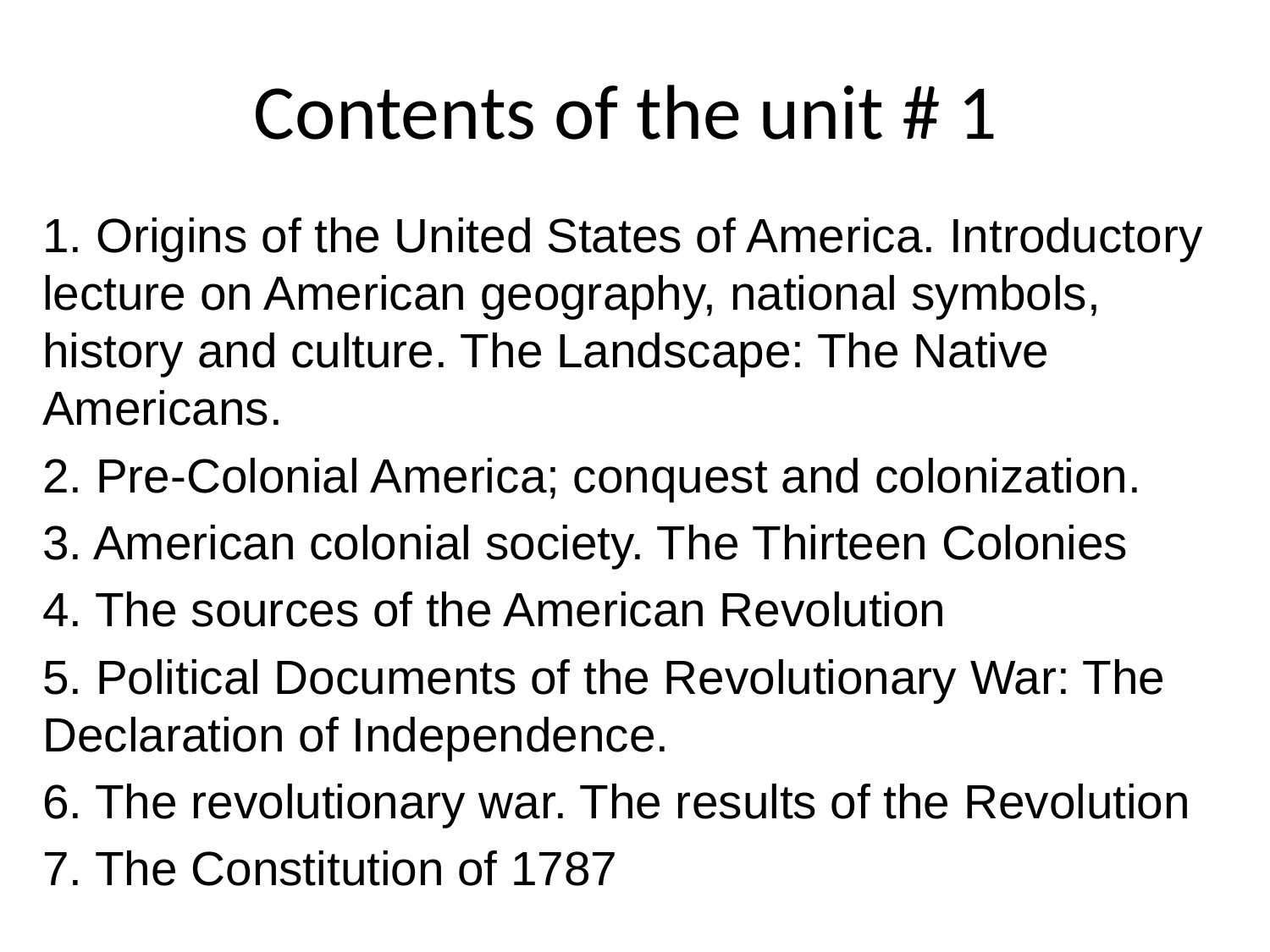

# Contents of the unit # 1
1. Origins of the United States of America. Introductory lecture on American geography, national symbols, history and culture. The Landscape: The Native Americans.
2. Pre-Colonial America; conquest and colonization.
3. American colonial society. The Thirteen Colonies
4. The sources of the American Revolution
5. Political Documents of the Revolutionary War: The Declaration of Independence.
6. The revolutionary war. The results of the Revolution
7. The Constitution of 1787